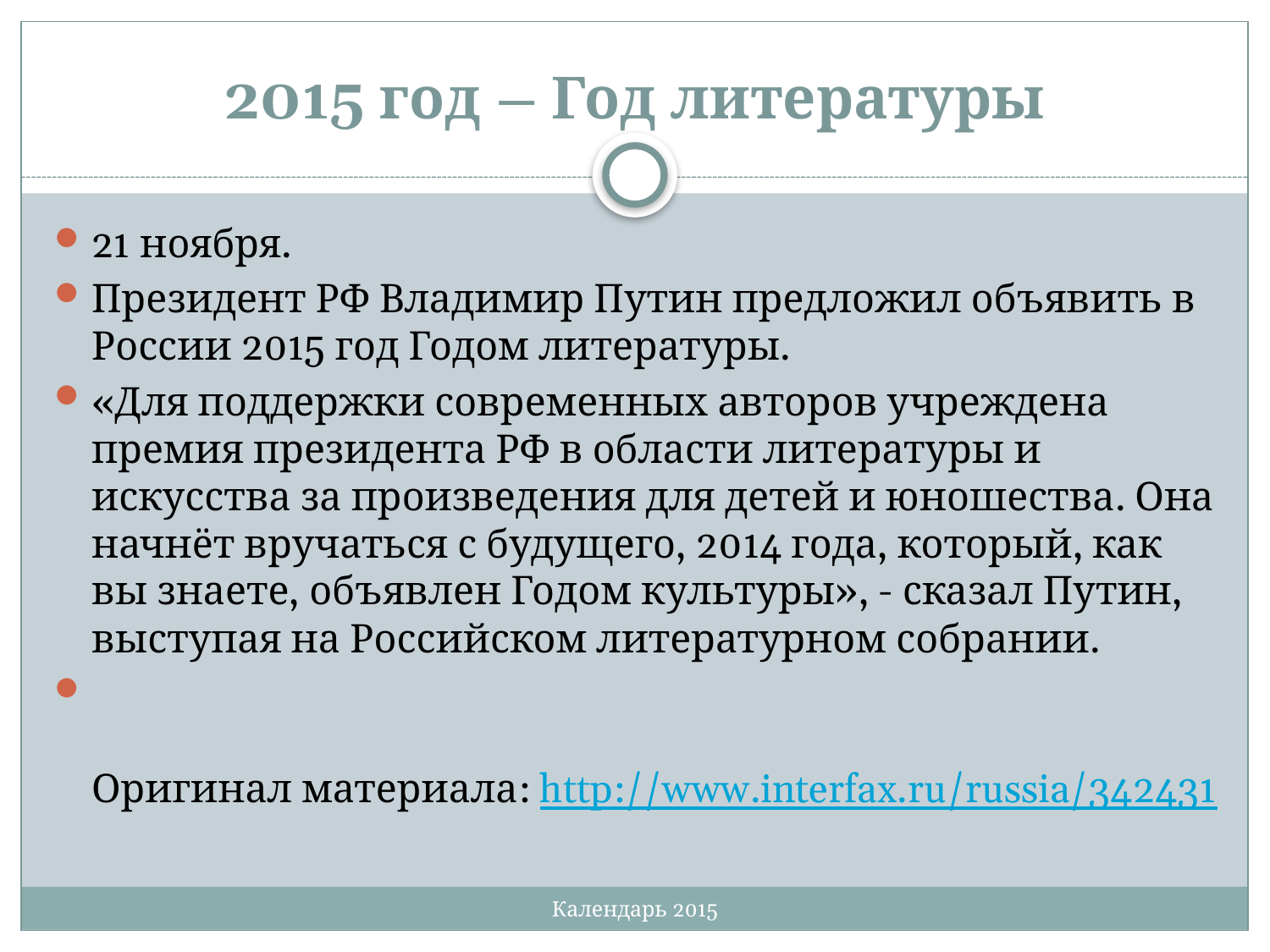

# 2015 год – Год литературы
21 ноября.
Президент РФ Владимир Путин предложил объявить в России 2015 год Годом литературы.
«Для поддержки современных авторов учреждена премия президента РФ в области литературы и искусства за произведения для детей и юношества. Она начнёт вручаться с будущего, 2014 года, который, как вы знаете, объявлен Годом культуры», - сказал Путин, выступая на Российском литературном собрании.
Оригинал материала: http://www.interfax.ru/russia/342431
Календарь 2015